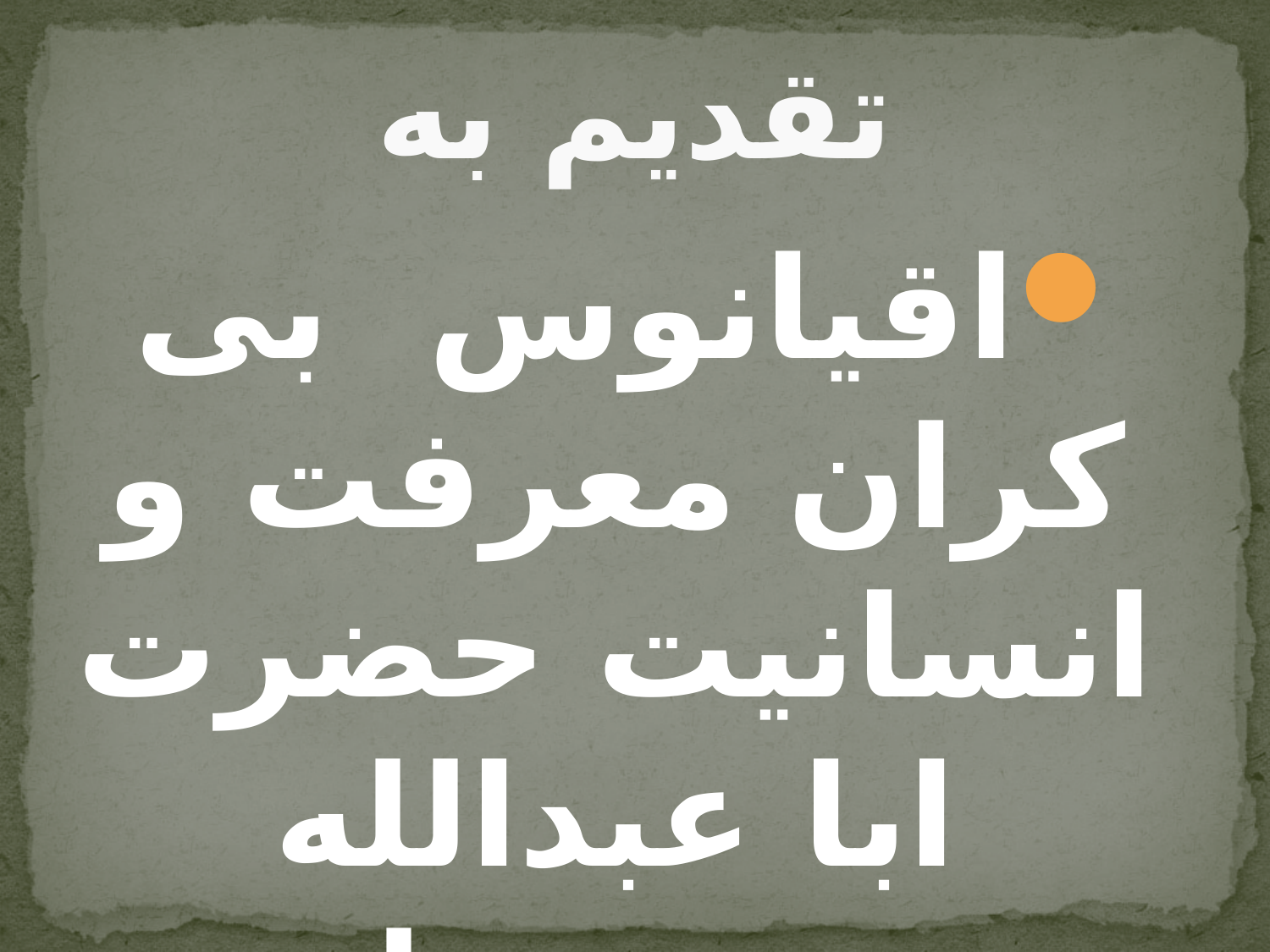

# تقدیم به
اقیانوس  بی کران معرفت و انسانیت حضرت ابا عبدالله حسین علیه السلام